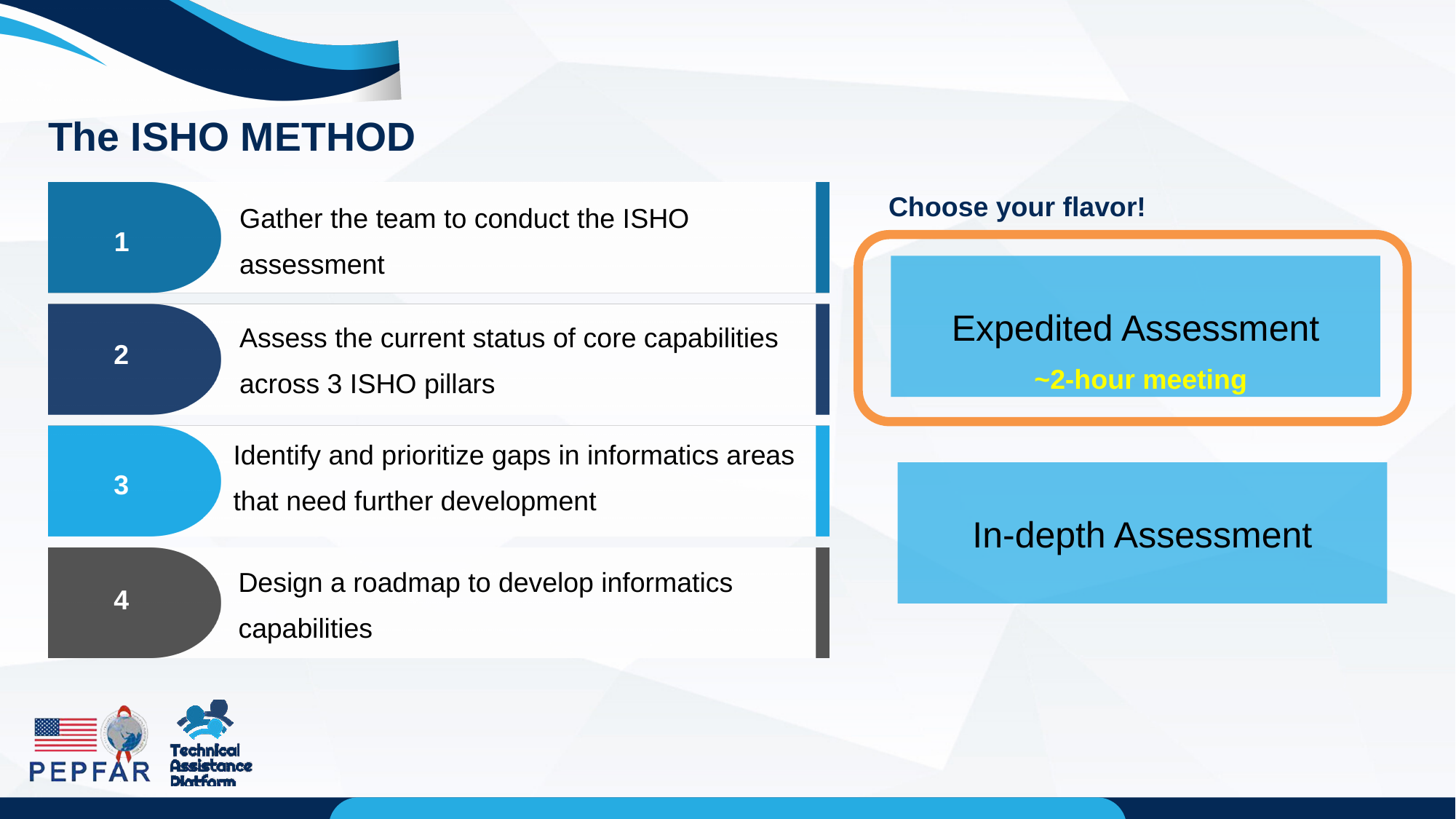

The ISHO METHOD

Gather the team to conduct the ISHO assessment

Assess the current status of core capabilities across 3 ISHO pillars
Identify and prioritize gaps in informatics areas that need further development
Design a roadmap to develop informatics capabilities

Choose your flavor!
1

Expedited Assessment
2
~2-hour meeting
3
In-depth Assessment
4